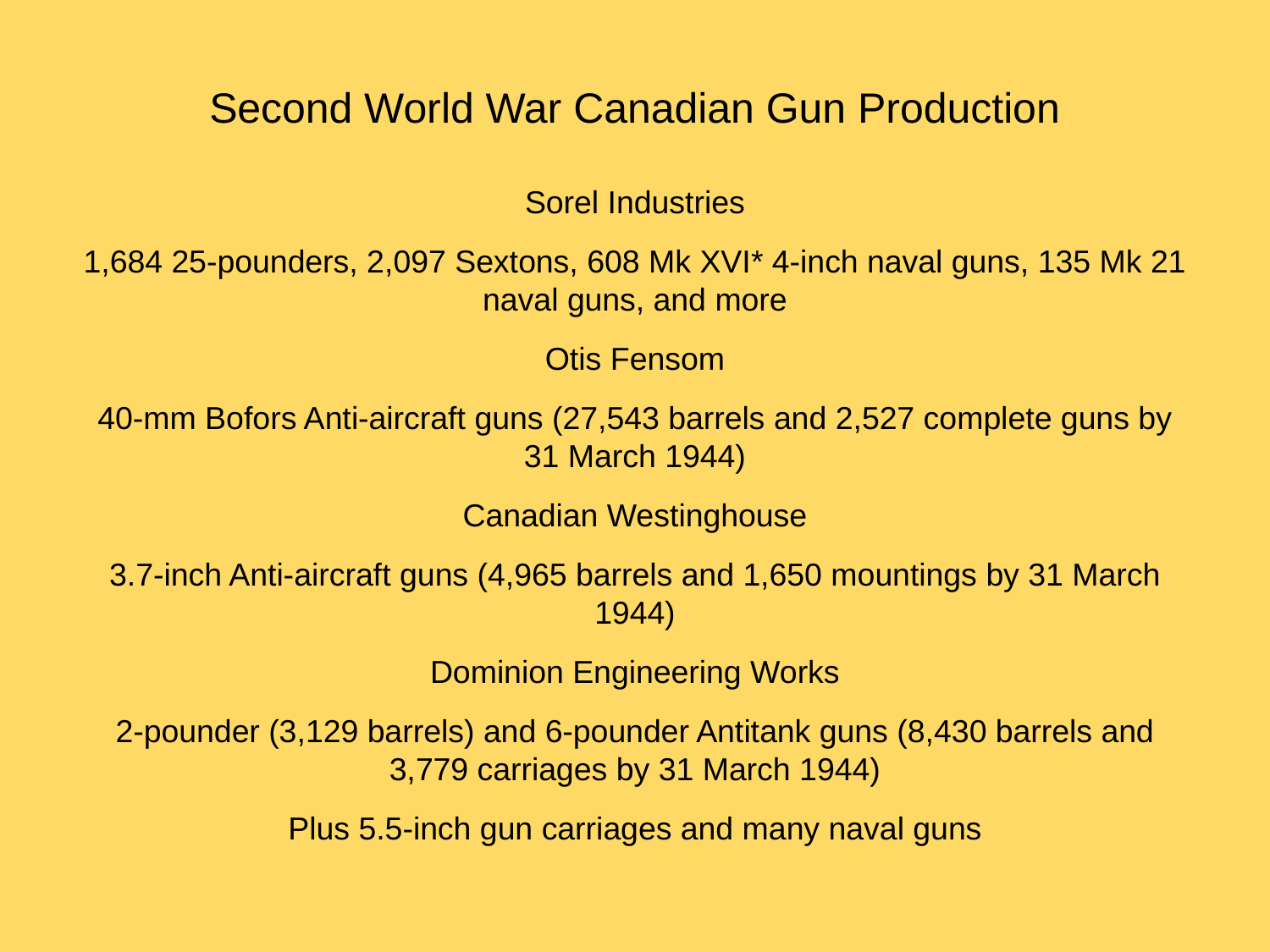

# Second World War Canadian Gun Production
Sorel Industries
1,684 25-pounders, 2,097 Sextons, 608 Mk XVI* 4-inch naval guns, 135 Mk 21 naval guns, and more
Otis Fensom
40-mm Bofors Anti-aircraft guns (27,543 barrels and 2,527 complete guns by 31 March 1944)
Canadian Westinghouse
3.7-inch Anti-aircraft guns (4,965 barrels and 1,650 mountings by 31 March 1944)
Dominion Engineering Works
2-pounder (3,129 barrels) and 6-pounder Antitank guns (8,430 barrels and 3,779 carriages by 31 March 1944)
Plus 5.5-inch gun carriages and many naval guns